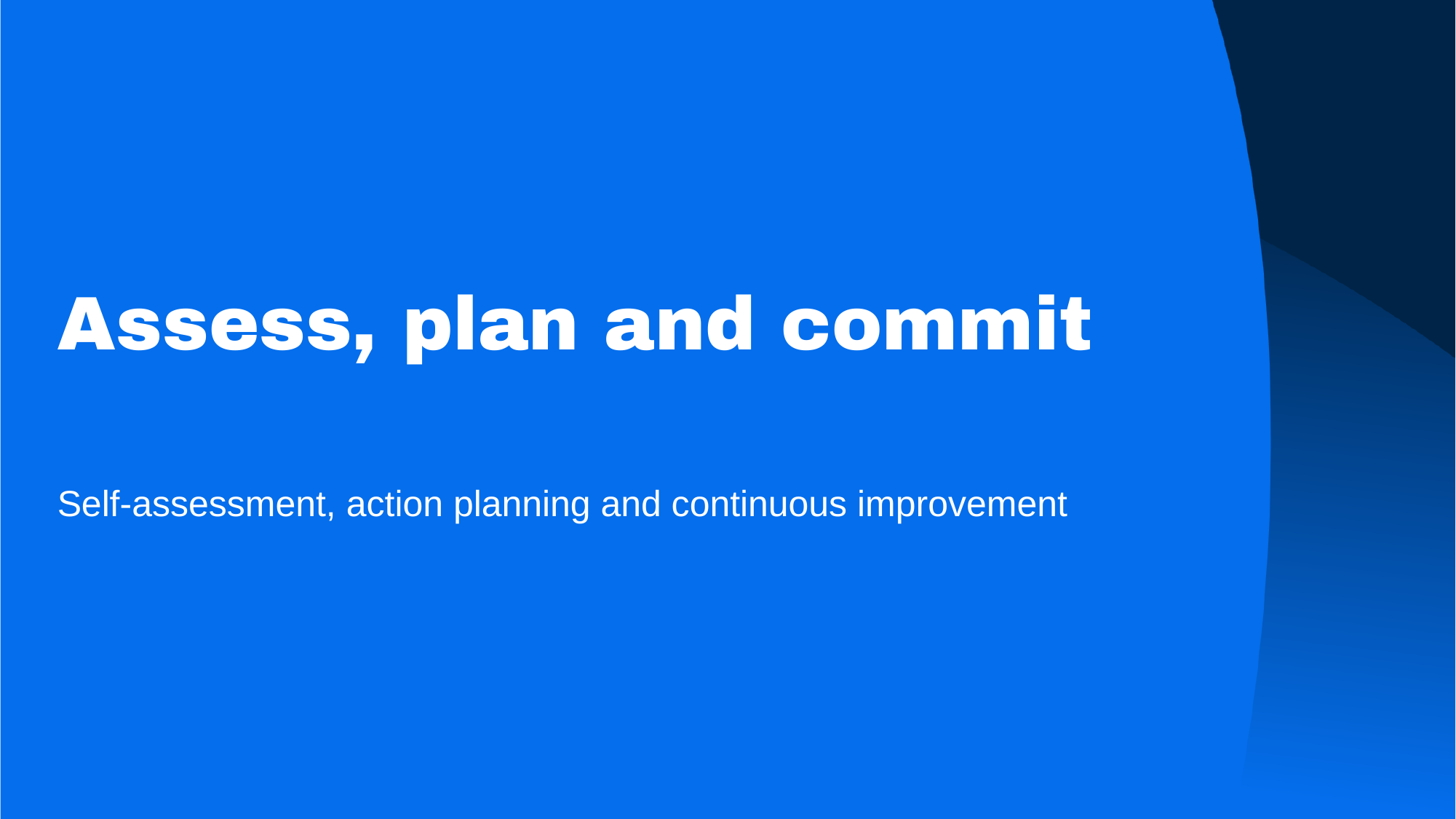

# Assess, plan and commit
Self-assessment, action planning and continuous improvement